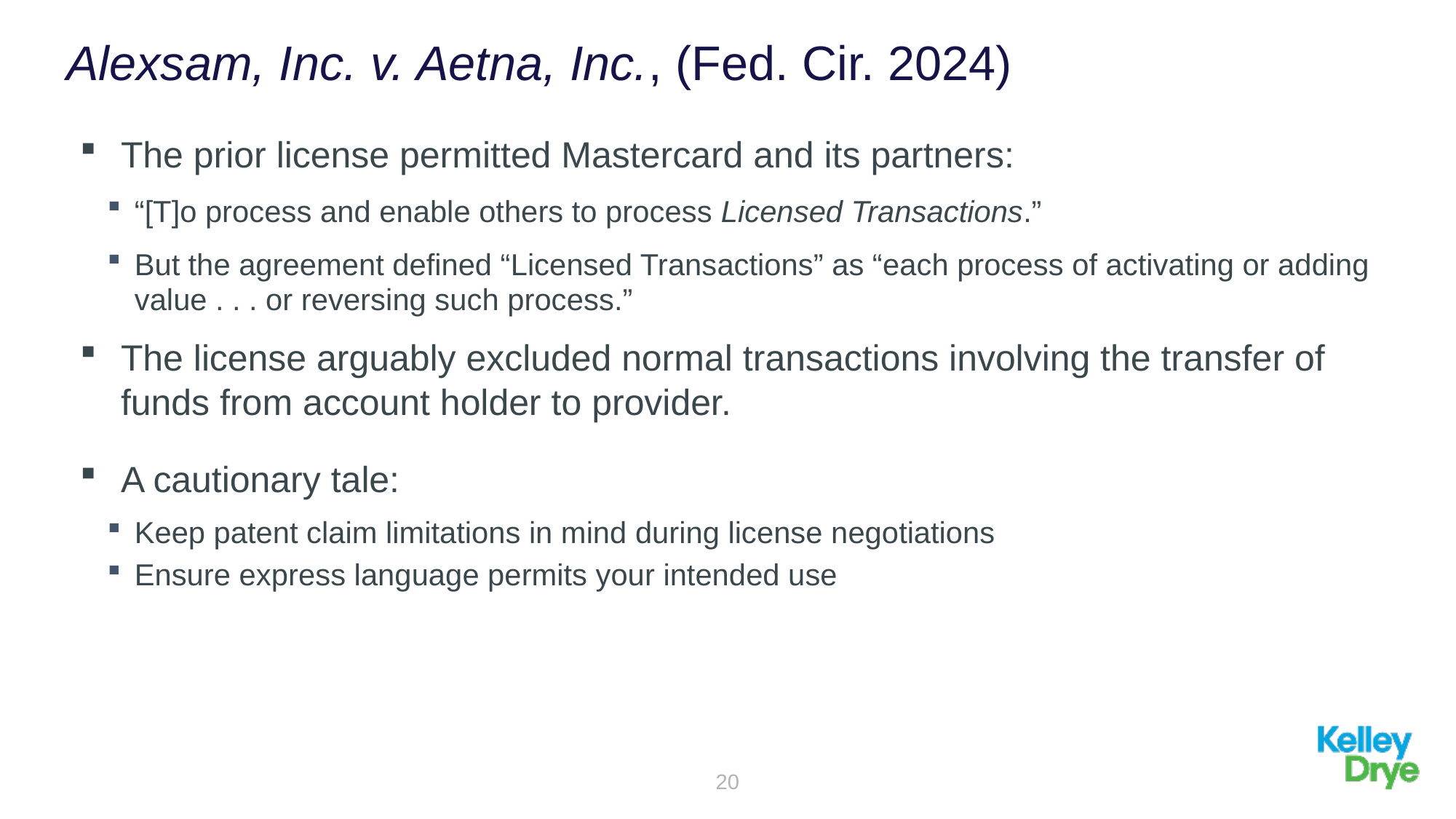

# Alexsam, Inc. v. Aetna, Inc., (Fed. Cir. 2024)
The prior license permitted Mastercard and its partners:
“[T]o process and enable others to process Licensed Transactions.”
But the agreement defined “Licensed Transactions” as “each process of activating or adding value . . . or reversing such process.”
The license arguably excluded normal transactions involving the transfer of funds from account holder to provider.
A cautionary tale:
Keep patent claim limitations in mind during license negotiations
Ensure express language permits your intended use

20